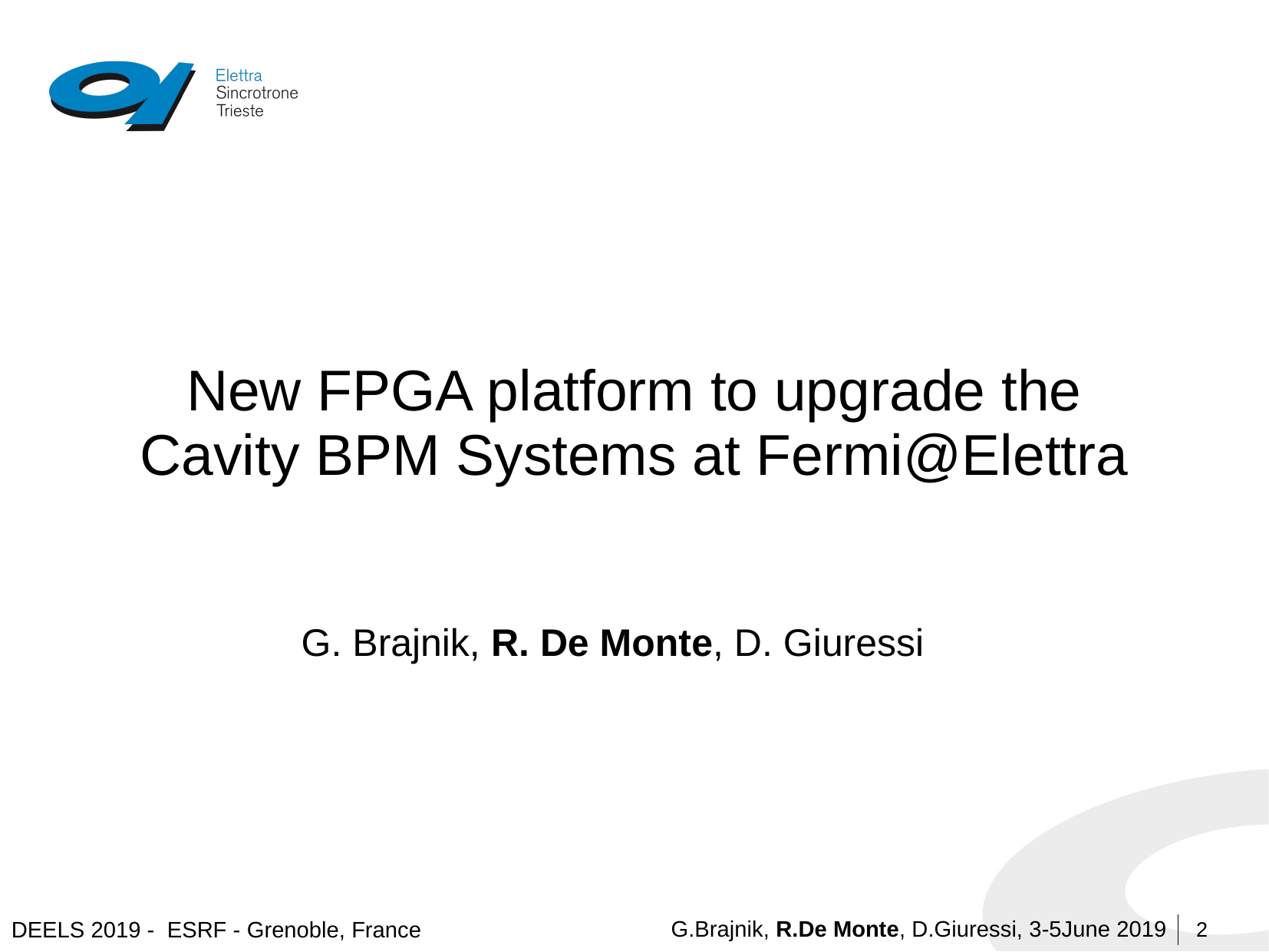

# New FPGA platform to upgrade the Cavity BPM Systems at Fermi@Elettra
G. Brajnik, R. De Monte, D. Giuressi
2